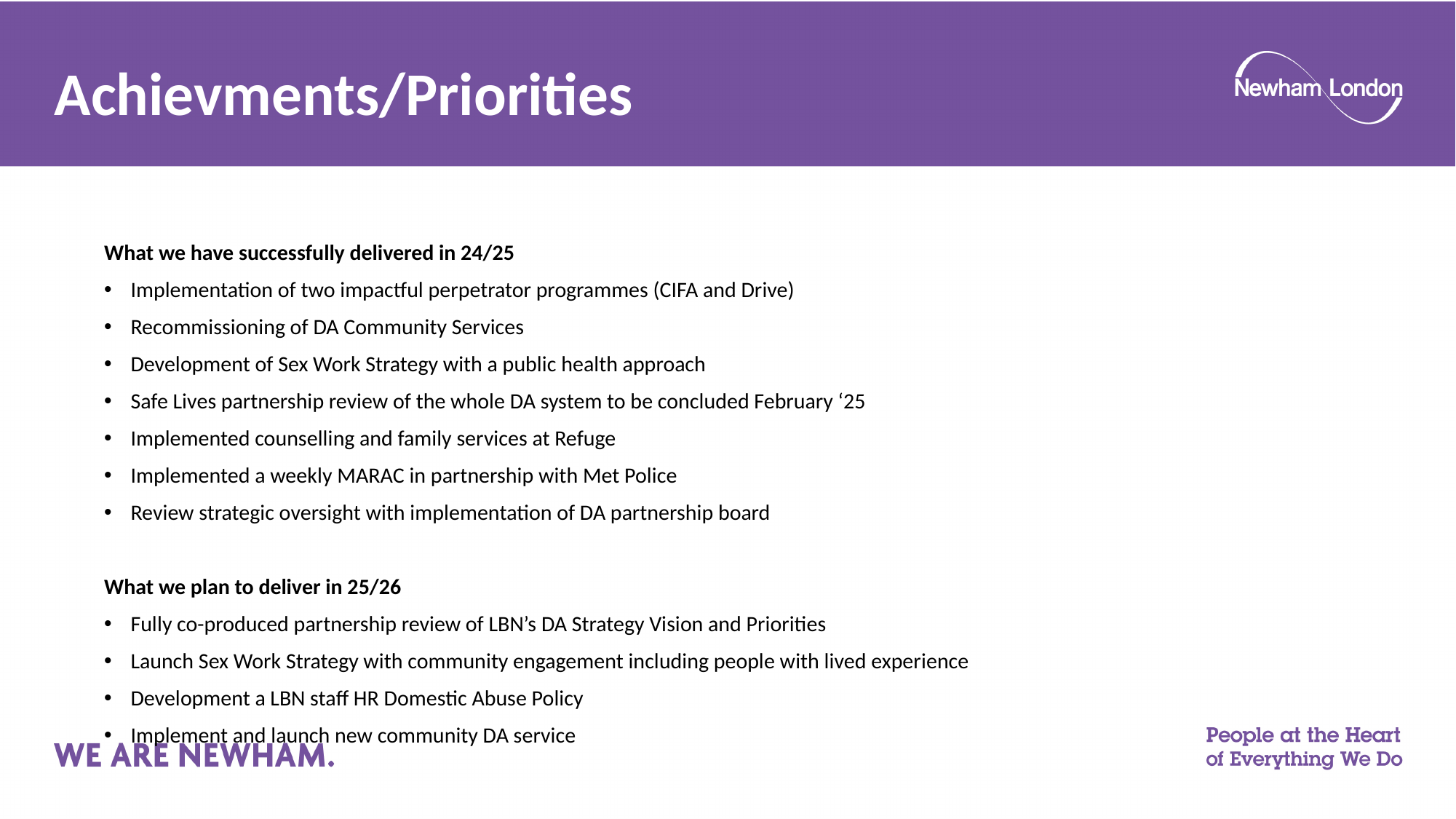

Achievments/Priorities

What we have successfully delivered in 24/25
Implementation of two impactful perpetrator programmes (CIFA and Drive)
Recommissioning of DA Community Services
Development of Sex Work Strategy with a public health approach
Safe Lives partnership review of the whole DA system to be concluded February ‘25
Implemented counselling and family services at Refuge
Implemented a weekly MARAC in partnership with Met Police
Review strategic oversight with implementation of DA partnership board

What we plan to deliver in 25/26
Fully co-produced partnership review of LBN’s DA Strategy Vision and Priorities
Launch Sex Work Strategy with community engagement including people with lived experience
Development a LBN staff HR Domestic Abuse Policy
Implement and launch new community DA service